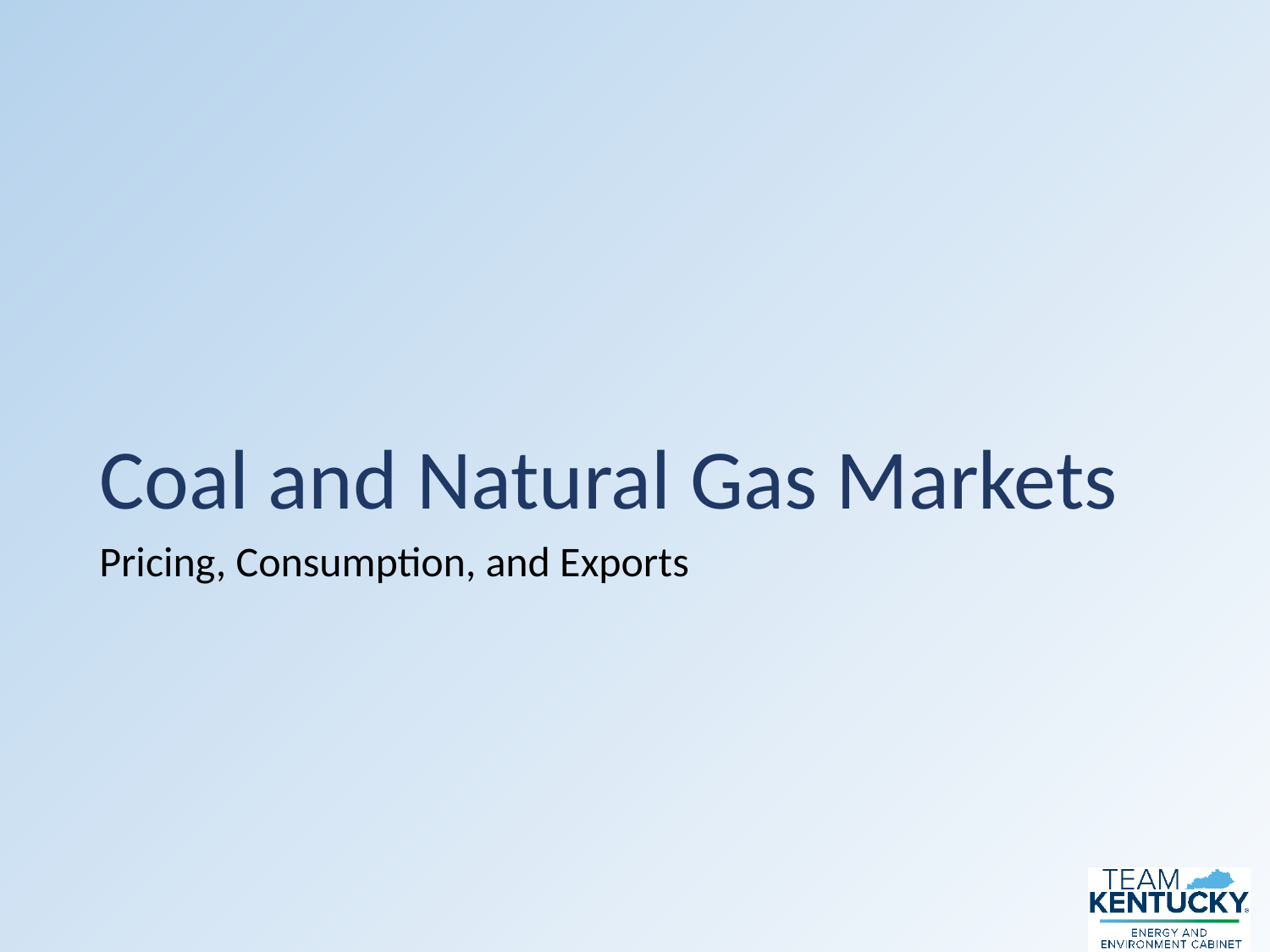

# Coal and Natural Gas Markets
Pricing, Consumption, and Exports